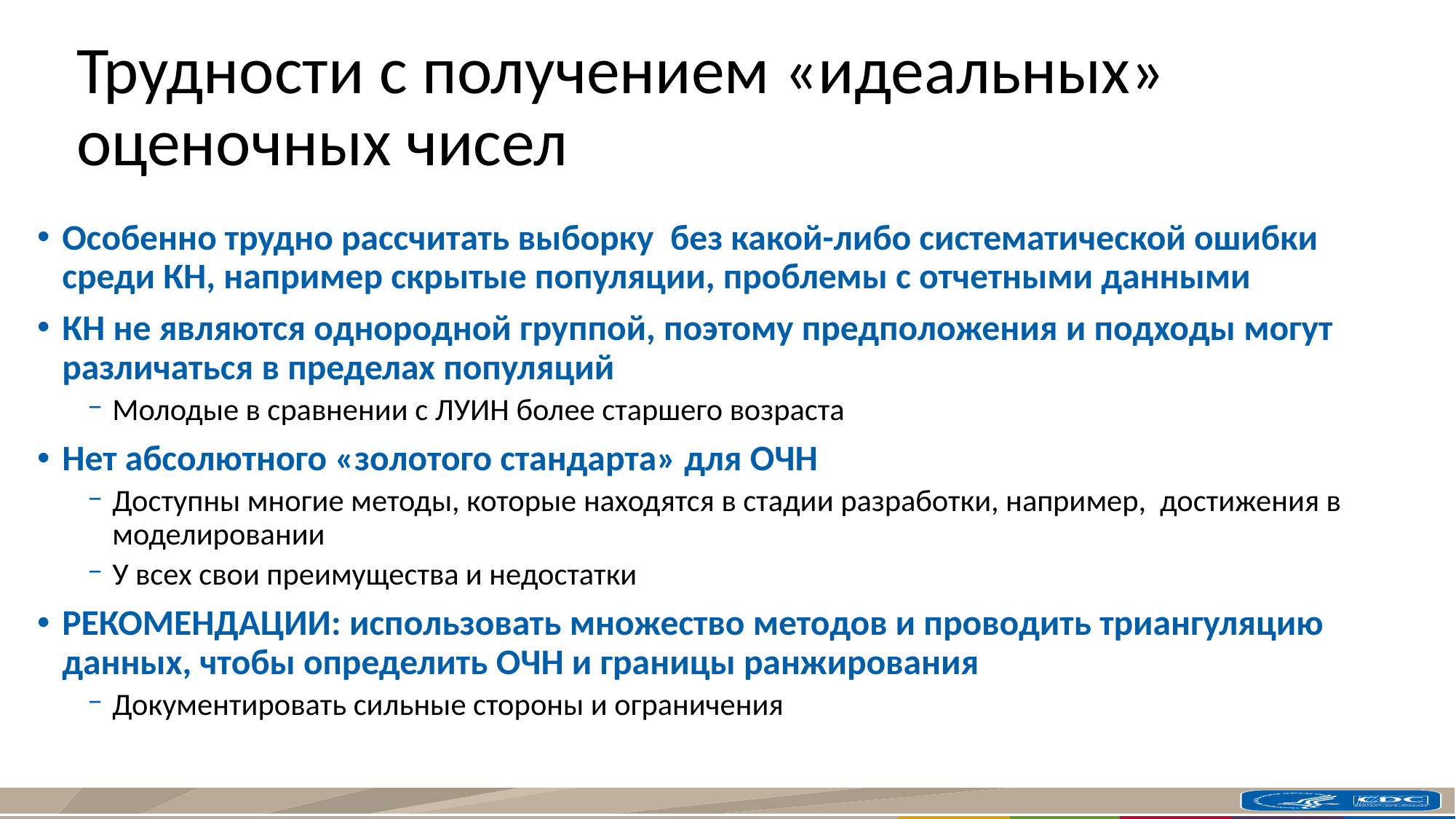

# Трудности с получением «идеальных» оценочных чисел
Особенно трудно рассчитать выборку  без какой-либо систематической ошибки среди КН, например скрытые популяции, проблемы с отчетными данными
КН не являются однородной группой, поэтому предположения и подходы могут различаться в пределах популяций
Молодые в сравнении с ЛУИН более старшего возраста
Нет абсолютного «золотого стандарта» для ОЧН
Доступны многие методы, которые находятся в стадии разработки, например,  достижения в моделировании
У всех свои преимущества и недостатки
РЕКОМЕНДАЦИИ: использовать множество методов и проводить триангуляцию данных, чтобы определить ОЧН и границы ранжирования
Документировать сильные стороны и ограничения